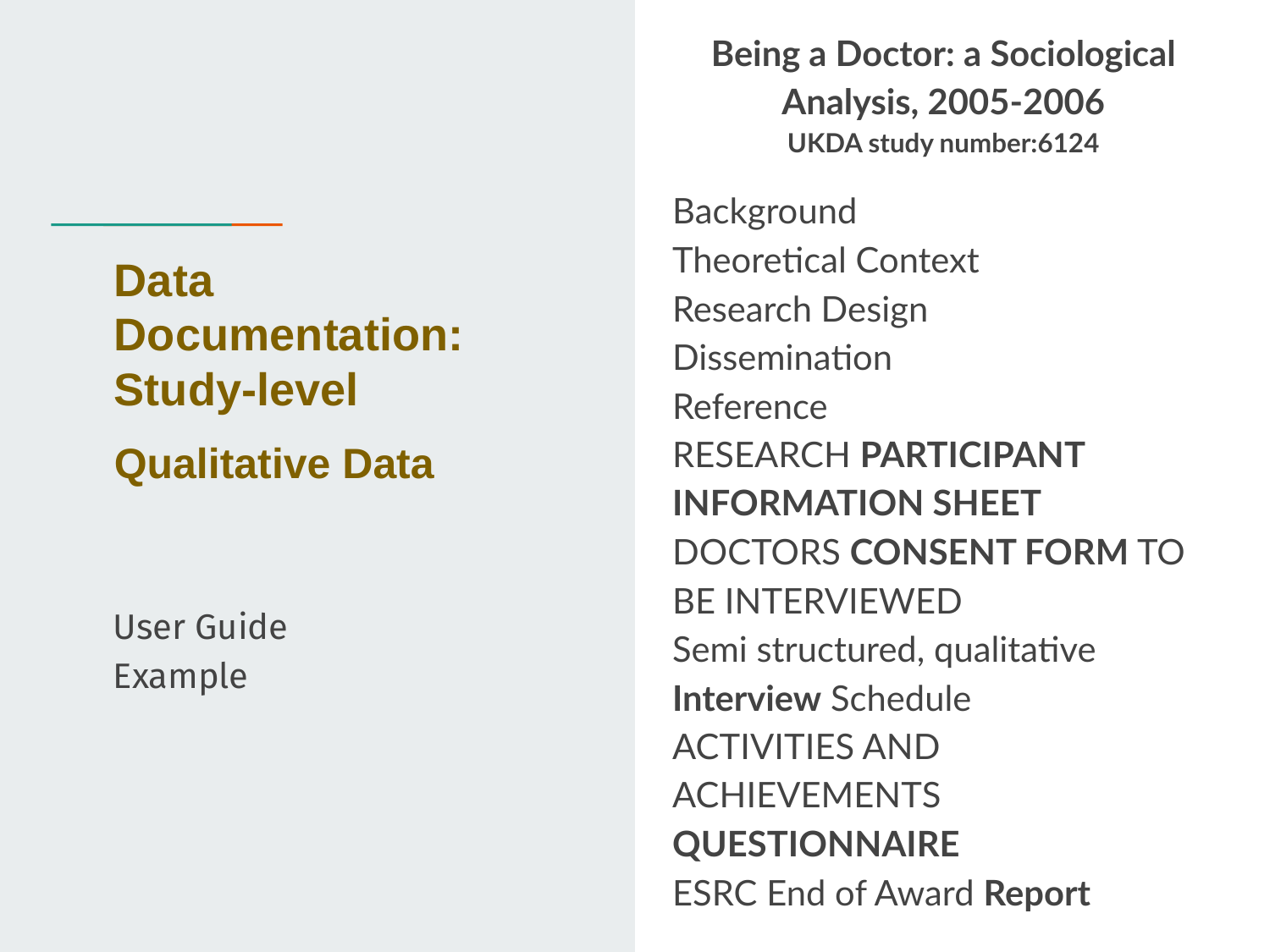

Being a Doctor: a Sociological Analysis, 2005-2006
UKDA study number:6124

Background
Theoretical Context
Research Design
Dissemination
Reference
RESEARCH PARTICIPANT INFORMATION SHEET
DOCTORS CONSENT FORM TO BE INTERVIEWED
Semi structured, qualitative Interview Schedule
ACTIVITIES AND ACHIEVEMENTS QUESTIONNAIRE
ESRC End of Award Report

# Data Documentation: Study-level

Qualitative Data
User Guide
Example